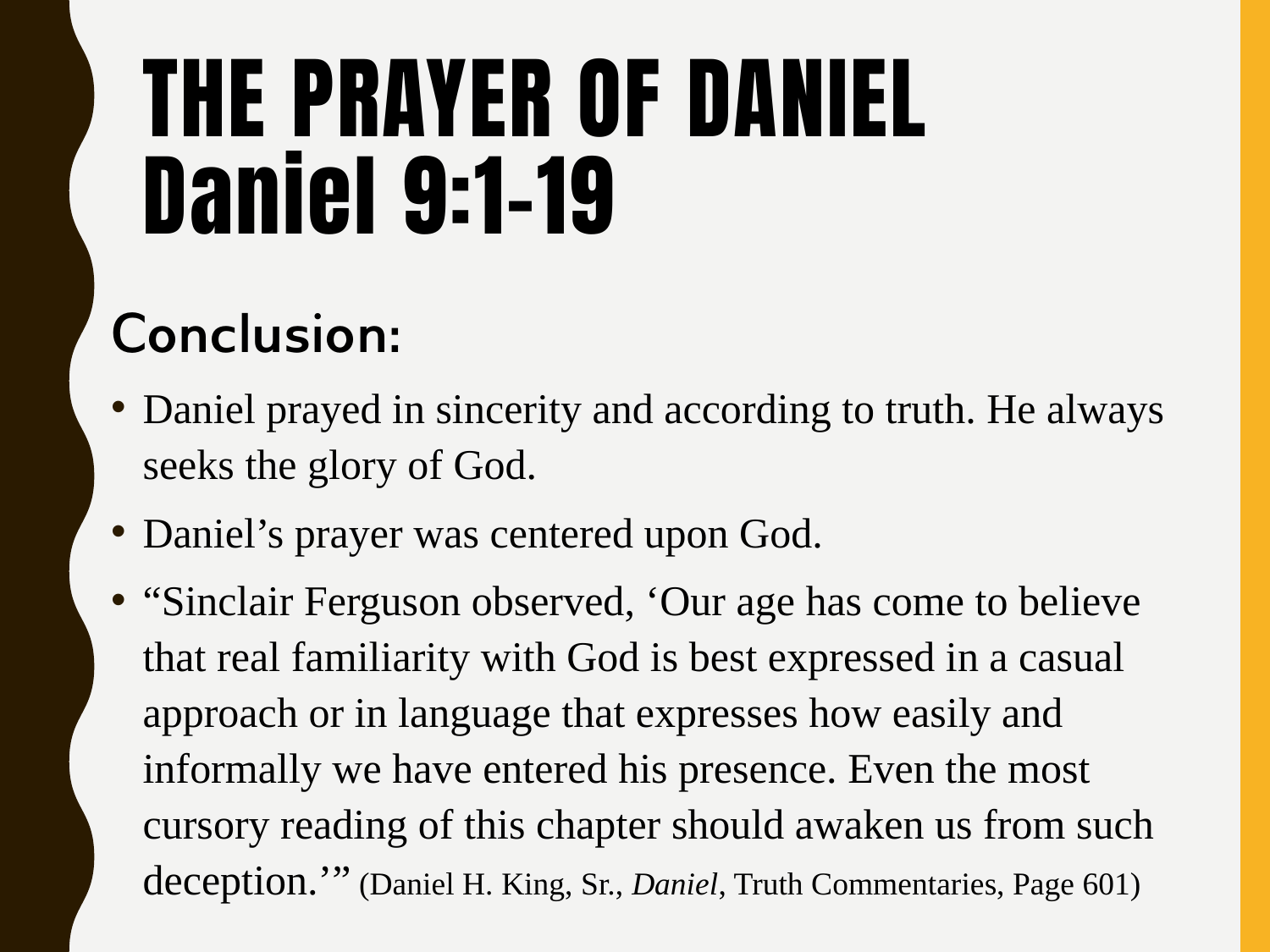

# The Prayer Of Daniel Daniel 9:1-19
Conclusion:
Daniel prayed in sincerity and according to truth. He always seeks the glory of God.
Daniel’s prayer was centered upon God.
“Sinclair Ferguson observed, ‘Our age has come to believe that real familiarity with God is best expressed in a casual approach or in language that expresses how easily and informally we have entered his presence. Even the most cursory reading of this chapter should awaken us from such deception.’” (Daniel H. King, Sr., Daniel, Truth Commentaries, Page 601)